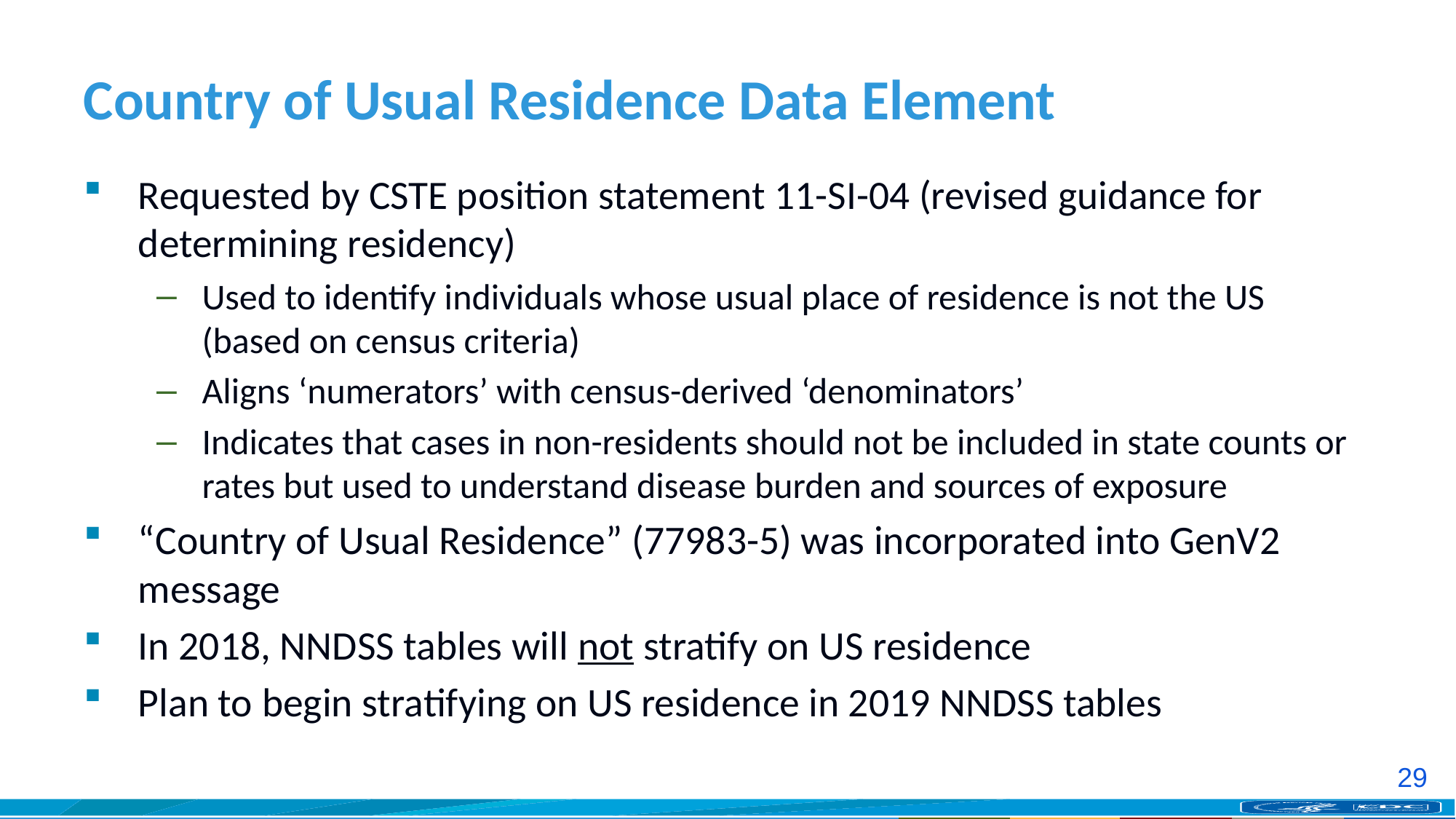

# Country of Usual Residence Data Element
Requested by CSTE position statement 11-SI-04 (revised guidance for determining residency)
Used to identify individuals whose usual place of residence is not the US (based on census criteria)
Aligns ‘numerators’ with census-derived ‘denominators’
Indicates that cases in non-residents should not be included in state counts or rates but used to understand disease burden and sources of exposure
“Country of Usual Residence” (77983-5) was incorporated into GenV2 message
In 2018, NNDSS tables will not stratify on US residence
Plan to begin stratifying on US residence in 2019 NNDSS tables